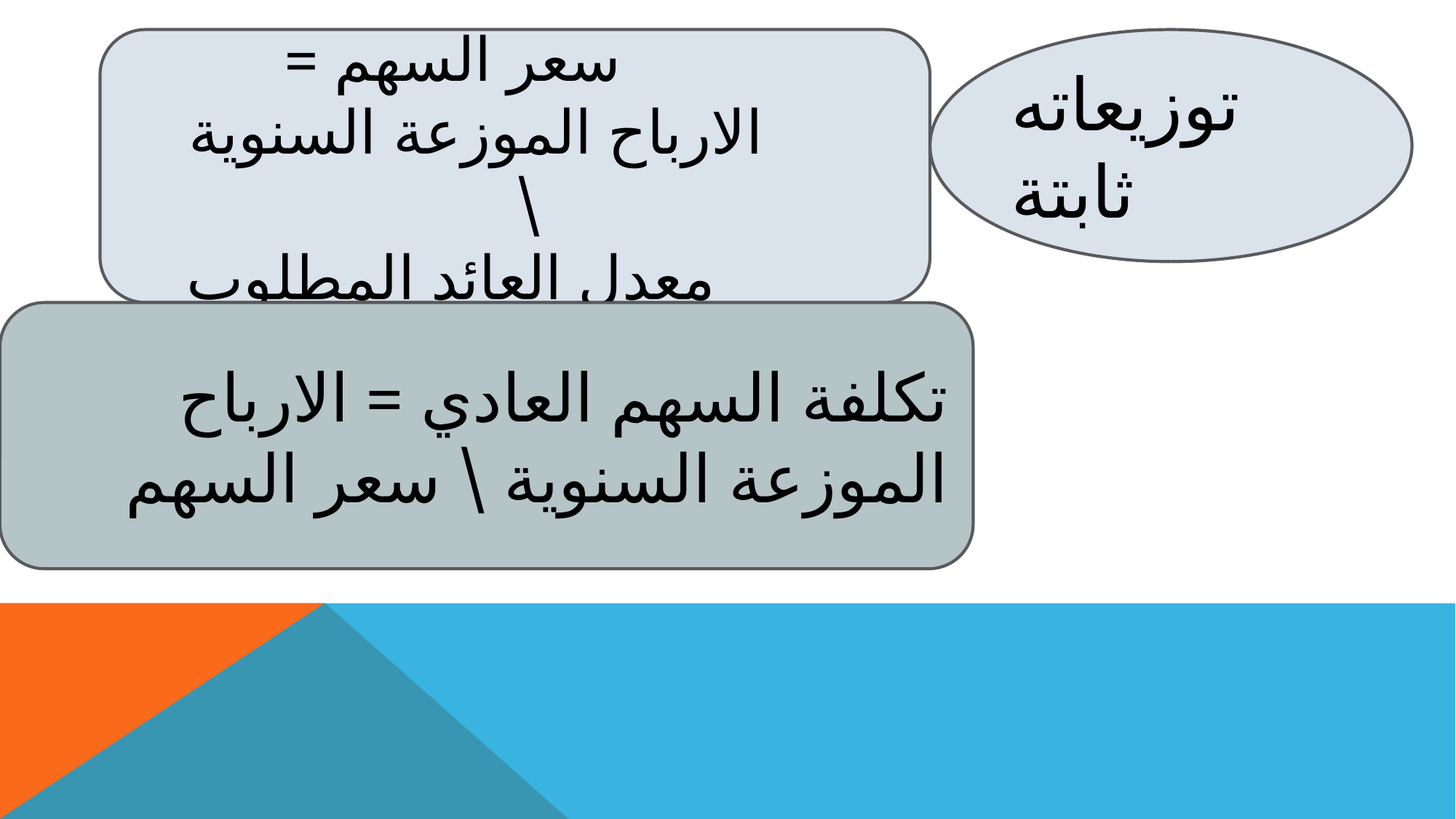

سعر السهم =
         الارباح الموزعة السنوية
                       \
            معدل العائد المطلوب
توزيعاته ثابتة
تكلفة السهم العادي = الارباح الموزعة السنوية \ سعر السهم